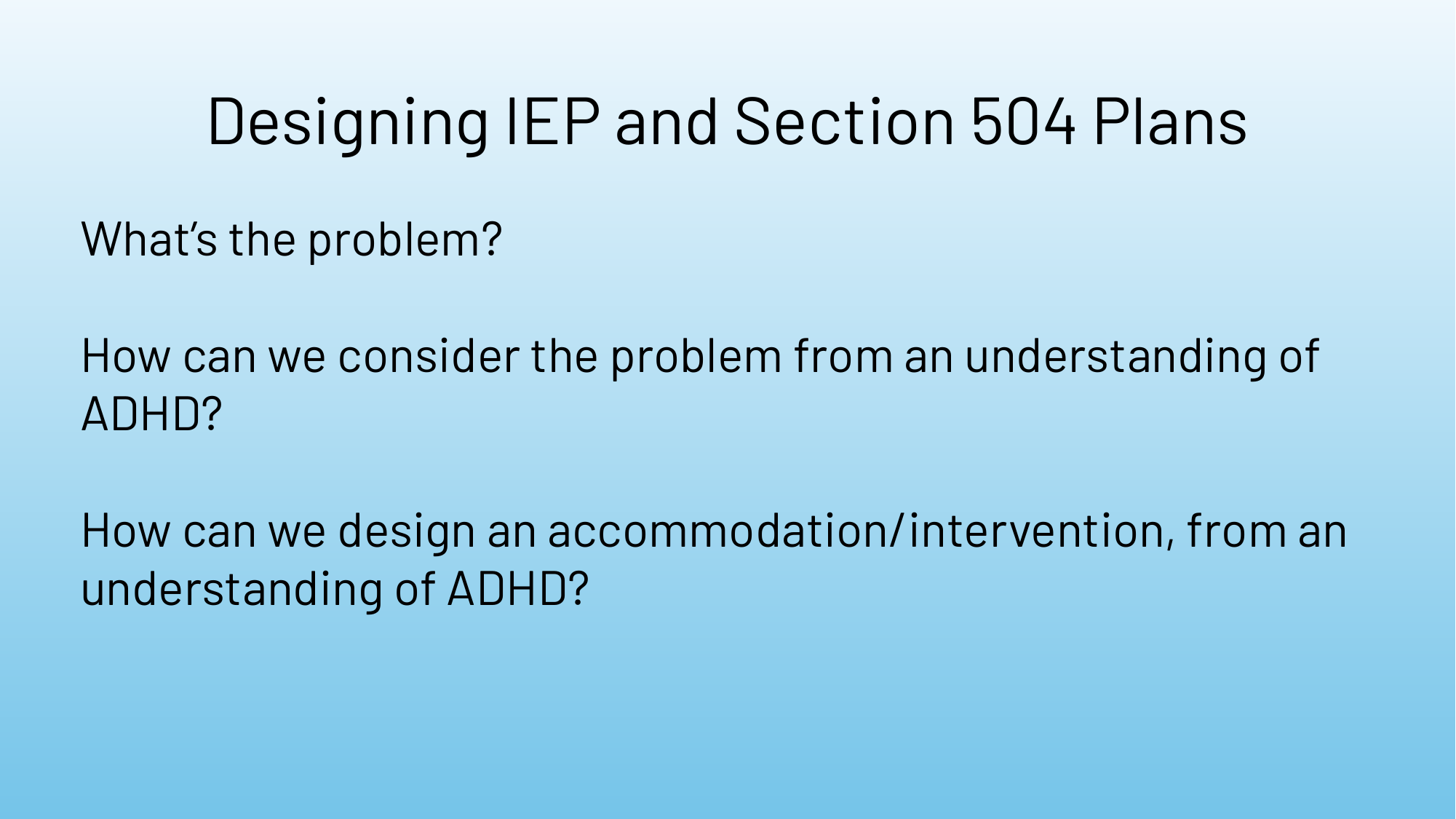

# Designing IEP and Section 504 Plans
What’s the problem?

How can we consider the problem from an understanding of ADHD?

How can we design an accommodation/intervention, from an understanding of ADHD?